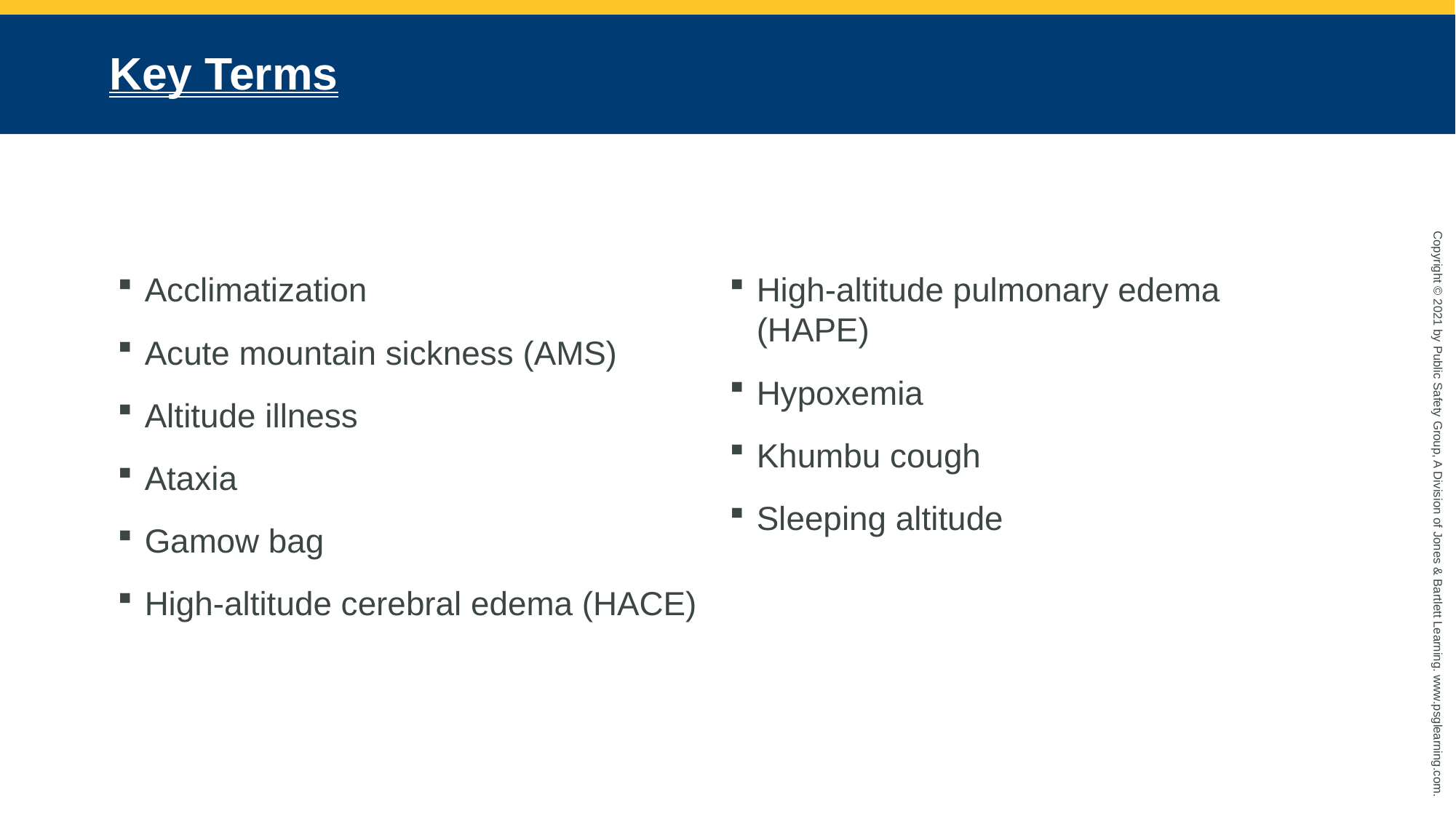

# Key Terms
Acclimatization
Acute mountain sickness (AMS)
Altitude illness
Ataxia
Gamow bag
High-altitude cerebral edema (HACE)
High-altitude pulmonary edema (HAPE)
Hypoxemia
Khumbu cough
Sleeping altitude